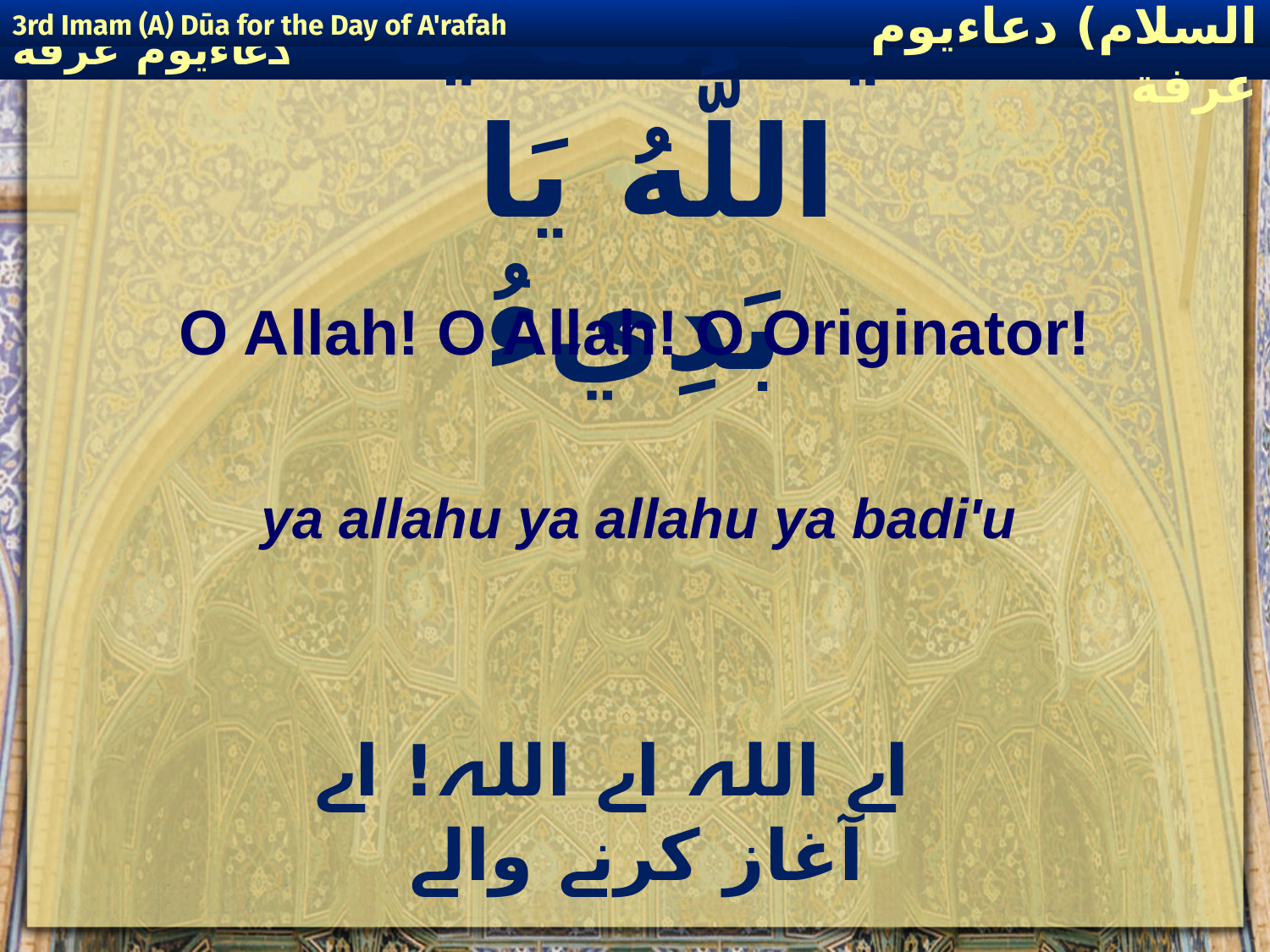

3rd Imam (A) Dūa for the Day of A'rafah
إمام حسين(عليه السلام) دعاءيوم عرفة
# يَا اللَّهُ يَا اللَّهُ يَا  بَدِيءُ
O Allah! O Allah! O Originator!
ya allahu ya allahu ya badi'u
 اے اللہ اے اللہ! اے آغاز کرنے والے